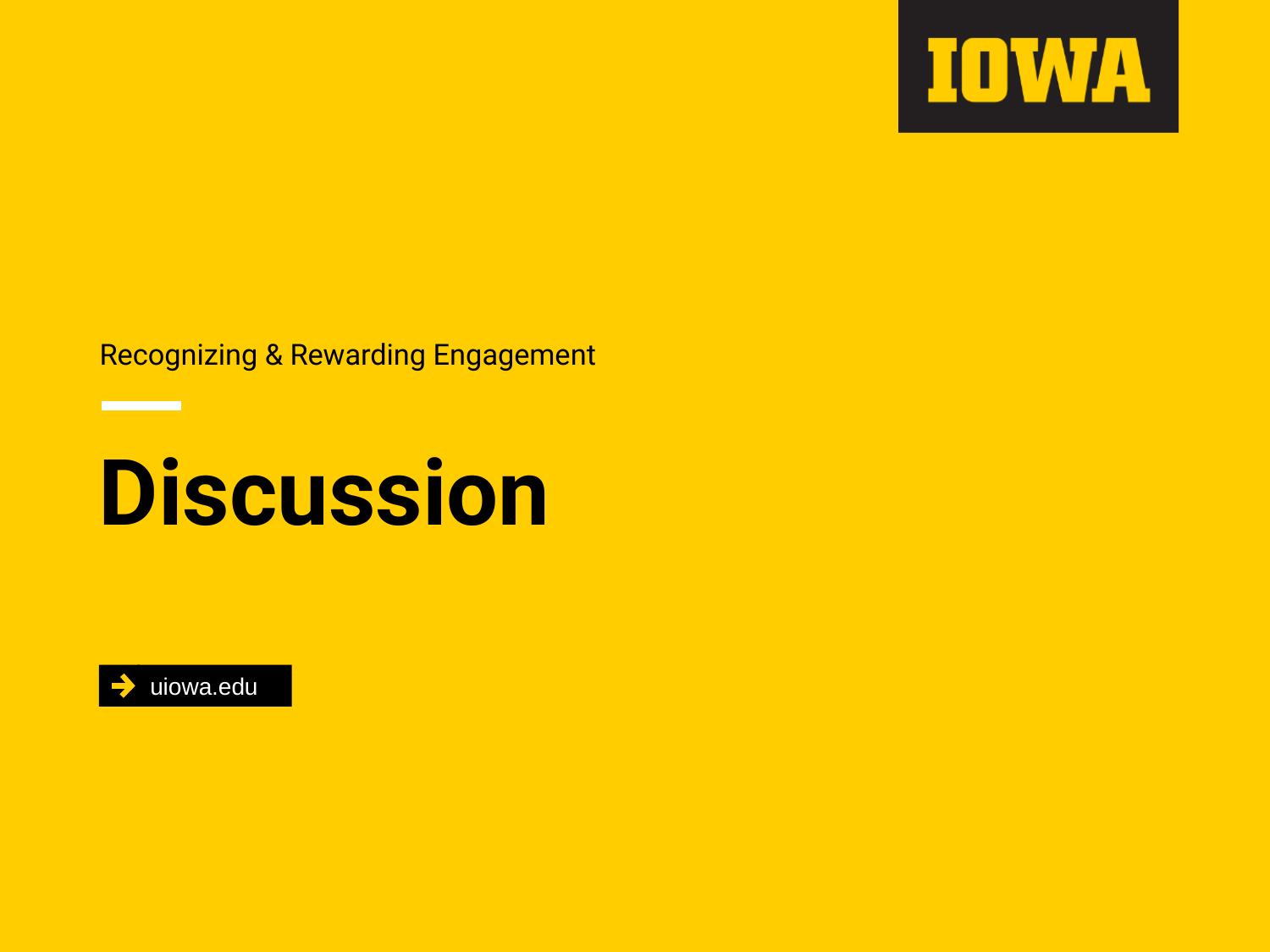

Recognizing & Rewarding Engagement
# Discussion
uiowa.edu